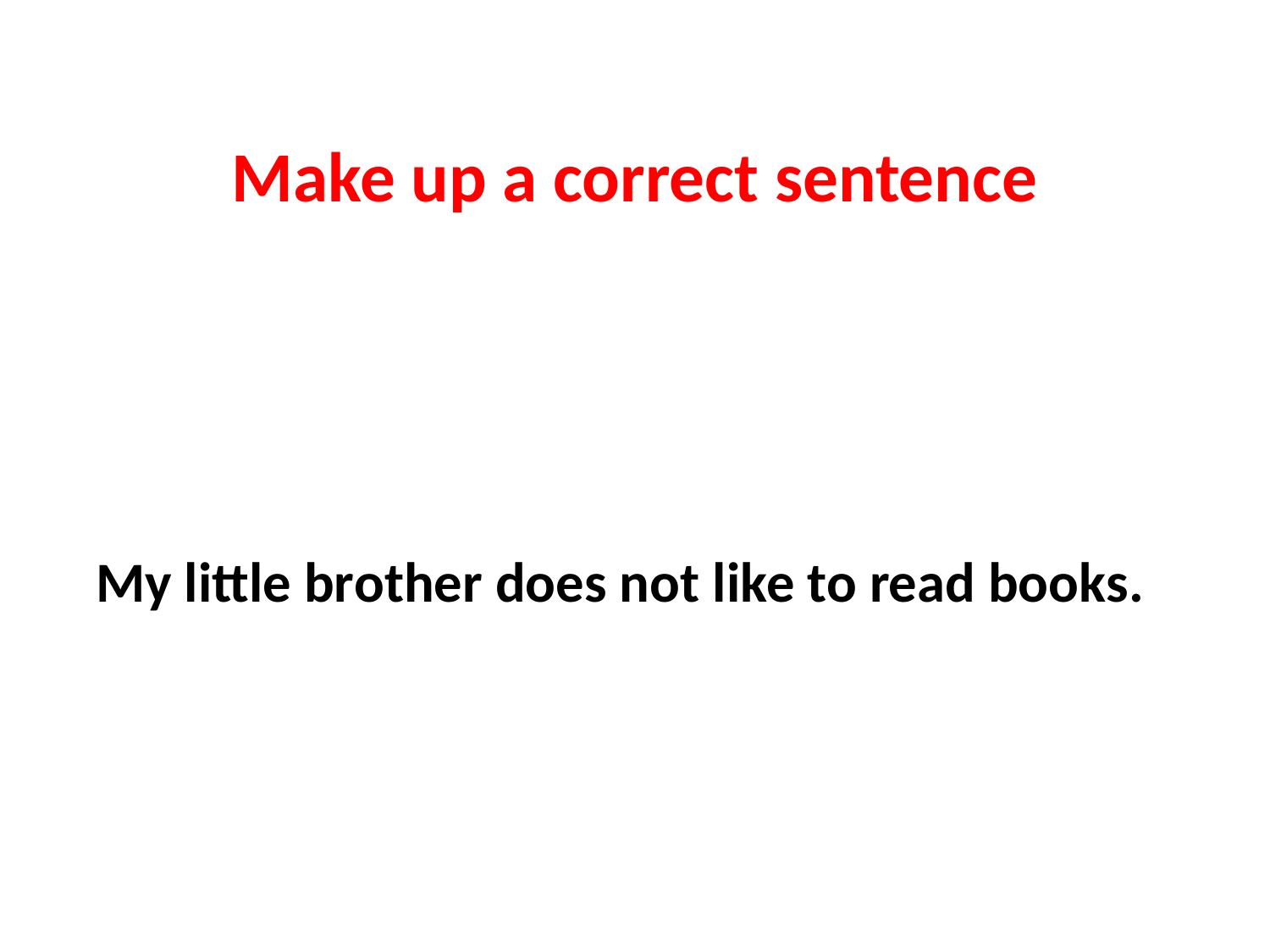

# Make up a correct sentence
My little brother does not like to read books.